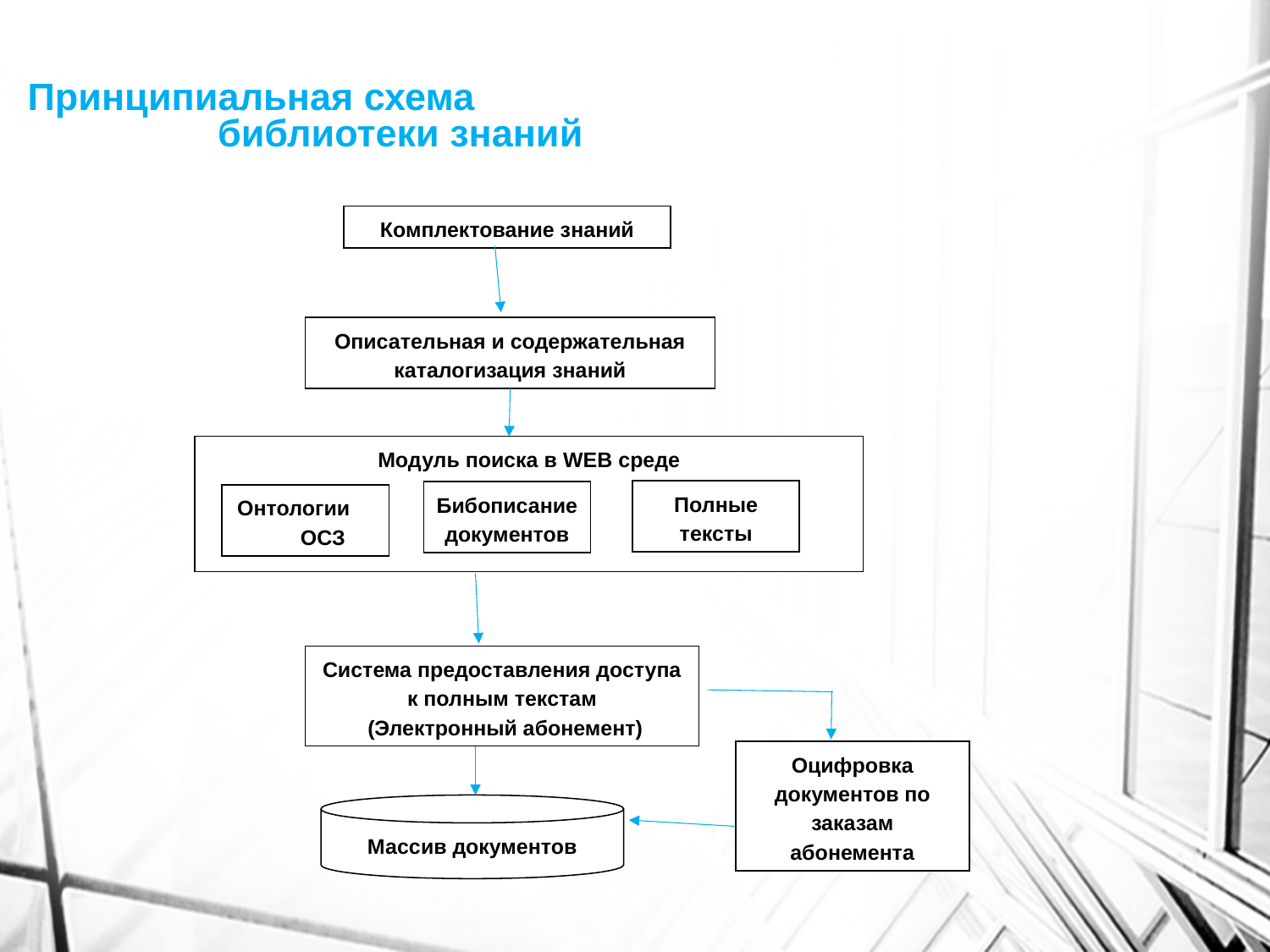

# Принципиальная схема библиотеки знаний
Комплектование знаний
Описательная и содержательная каталогизация знаний
Модуль поиска в WEB среде

Полные тексты
Бибописание документов
Онтологии           ОСЗ
Система предоставления доступа к полным текстам
 (Электронный абонемент)
Оцифровка документов по заказам абонемента
Массив документов